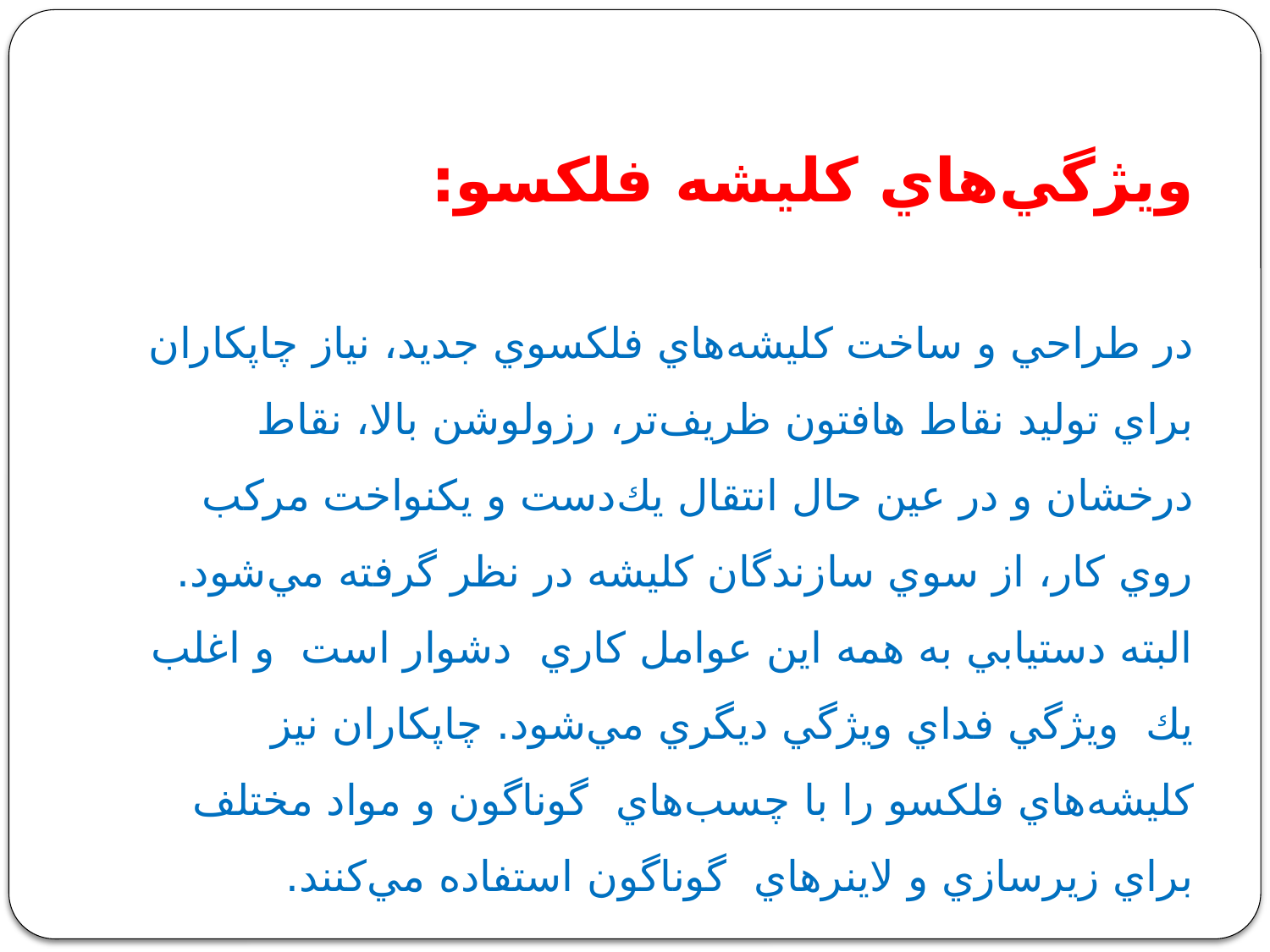

# ويژگي‌هاي كليشه فلكسو:   در طراحي و ساخت كليشه‌هاي فلكسوي جديد، نياز چاپكاران براي توليد نقاط هافتون ظريف‌تر، رزولوشن بالا، نقاط درخشان و در عين حال انتقال يك‌دست و يكنواخت مركب روي كار، از سوي سازندگان كليشه در نظر ‌گرفته مي‌‌شود. البته دستيابي به همه اين عوامل كاري  دشوار است  و اغلب يك  ويژگي فداي ويژگي ديگري مي‌‌شود. چاپكاران نيز كليشه‌هاي فلكسو را با چسب‌هاي  گوناگون و مواد مختلف براي زيرسازي و لاينرهاي  گوناگون استفاده مي‌‌كنند.